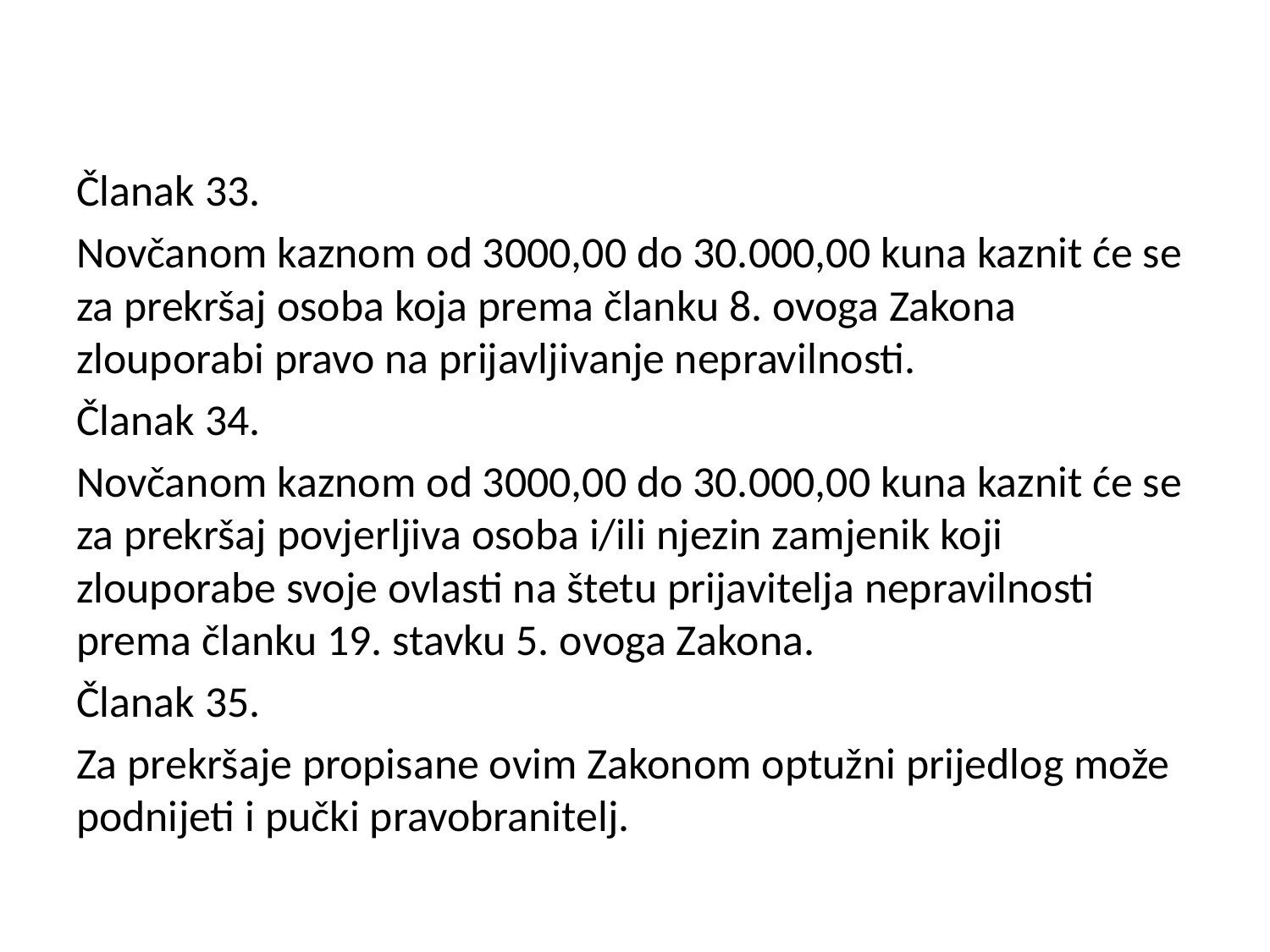

#
Članak 33.
Novčanom kaznom od 3000,00 do 30.000,00 kuna kaznit će se za prekršaj osoba koja prema članku 8. ovoga Zakona zlouporabi pravo na prijavljivanje nepravilnosti.
Članak 34.
Novčanom kaznom od 3000,00 do 30.000,00 kuna kaznit će se za prekršaj povjerljiva osoba i/ili njezin zamjenik koji zlouporabe svoje ovlasti na štetu prijavitelja nepravilnosti prema članku 19. stavku 5. ovoga Zakona.
Članak 35.
Za prekršaje propisane ovim Zakonom optužni prijedlog može podnijeti i pučki pravobranitelj.